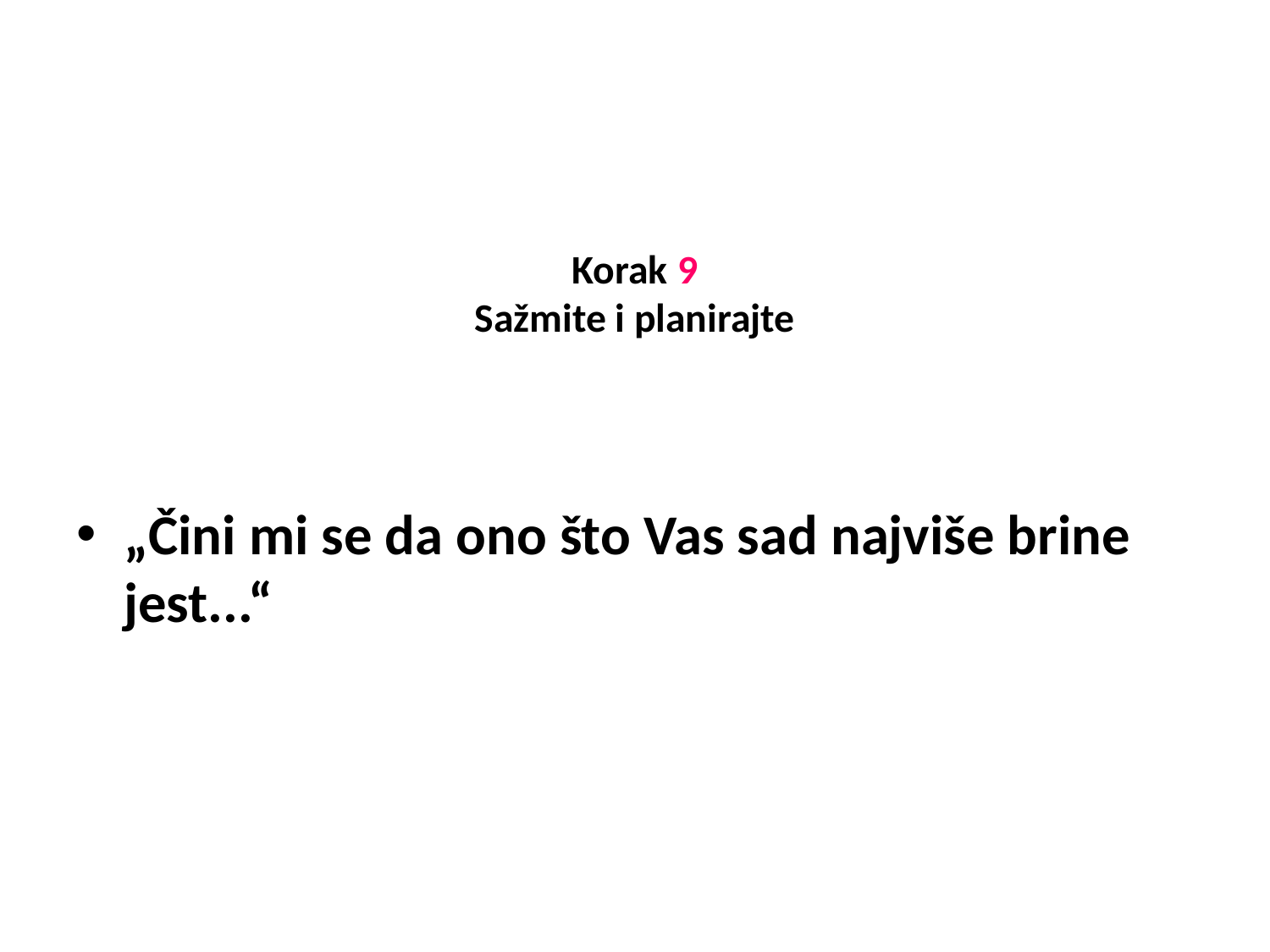

# Korak 9
Sažmite i planirajte

„Čini mi se da ono što Vas sad najviše brine jest...“